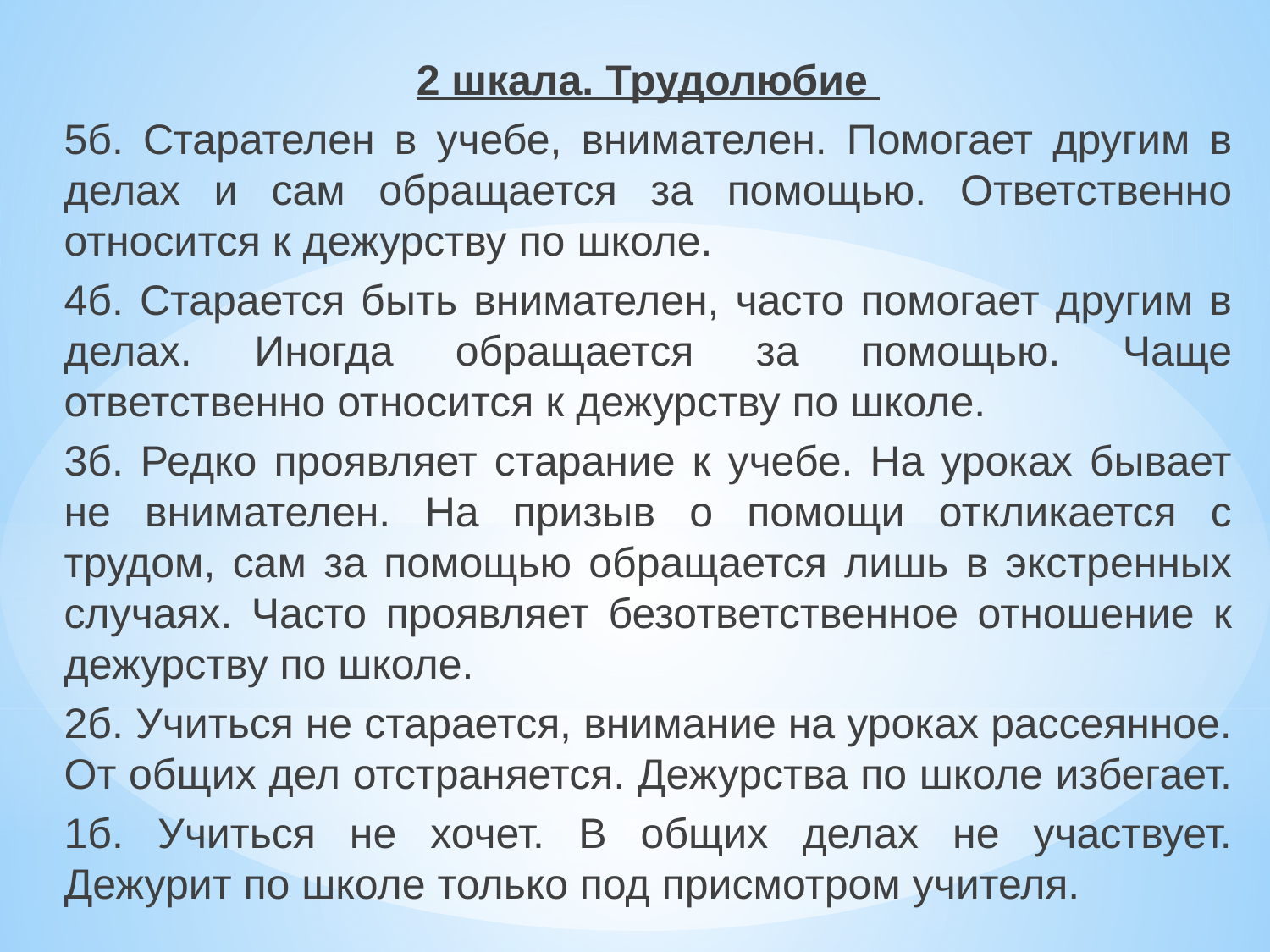

2 шкала. Трудолюбие
5б. Старателен в учебе, внимателен. Помогает другим в делах и сам обращается за помощью. Ответственно относится к дежурству по школе.
4б. Старается быть внимателен, часто помогает другим в делах. Иногда обращается за помощью. Чаще ответственно относится к дежурству по школе.
3б. Редко проявляет старание к учебе. На уроках бывает не внимателен. На призыв о помощи откликается с трудом, сам за помощью обращается лишь в экстренных случаях. Часто проявляет безответственное отношение к дежурству по школе.
2б. Учиться не старается, внимание на уроках рассеянное. От общих дел отстраняется. Дежурства по школе избегает.
1б. Учиться не хочет. В общих делах не участвует. Дежурит по школе только под присмотром учителя.